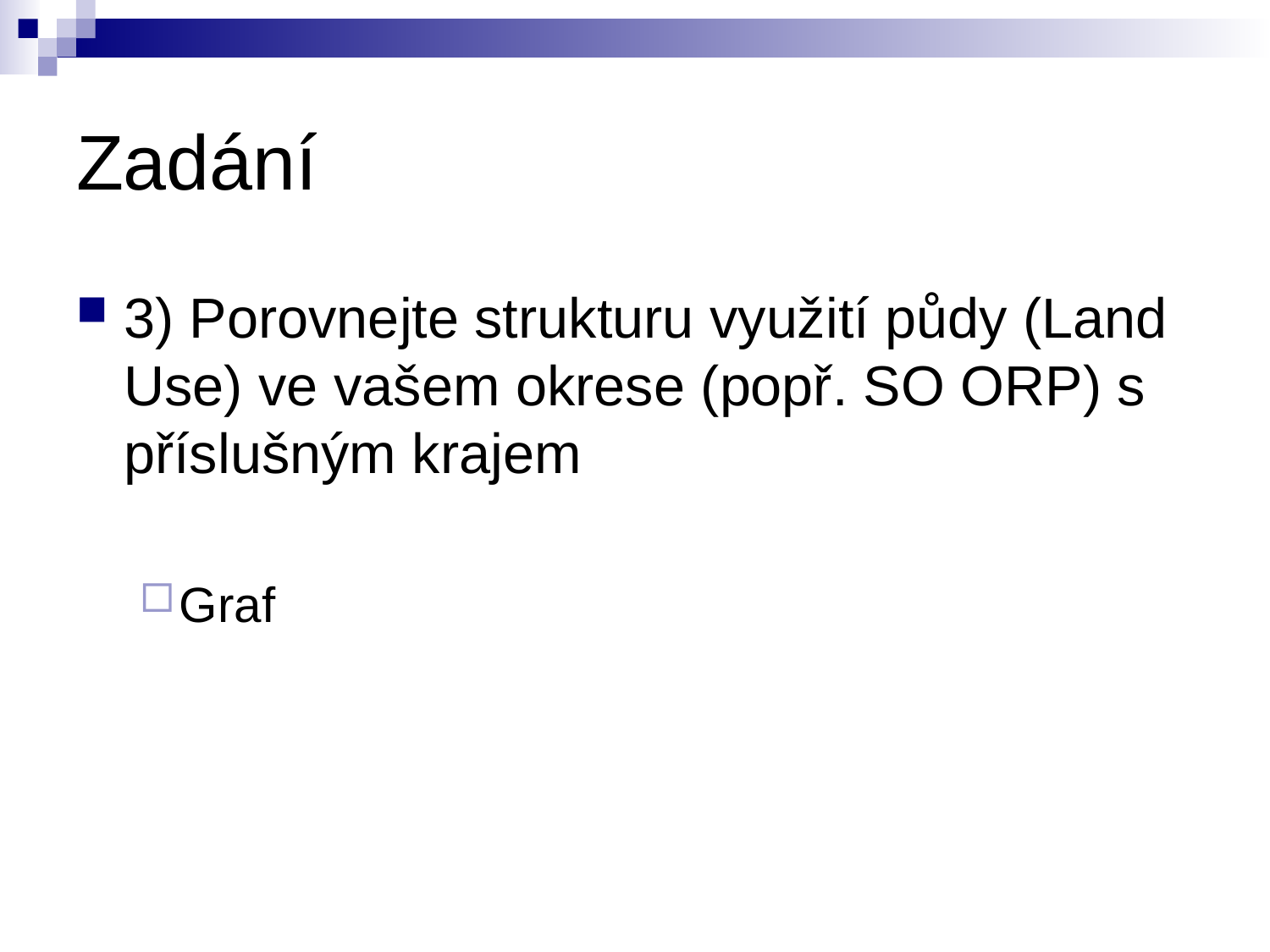

# Zadání
3) Porovnejte strukturu využití půdy (Land Use) ve vašem okrese (popř. SO ORP) s příslušným krajem

Graf